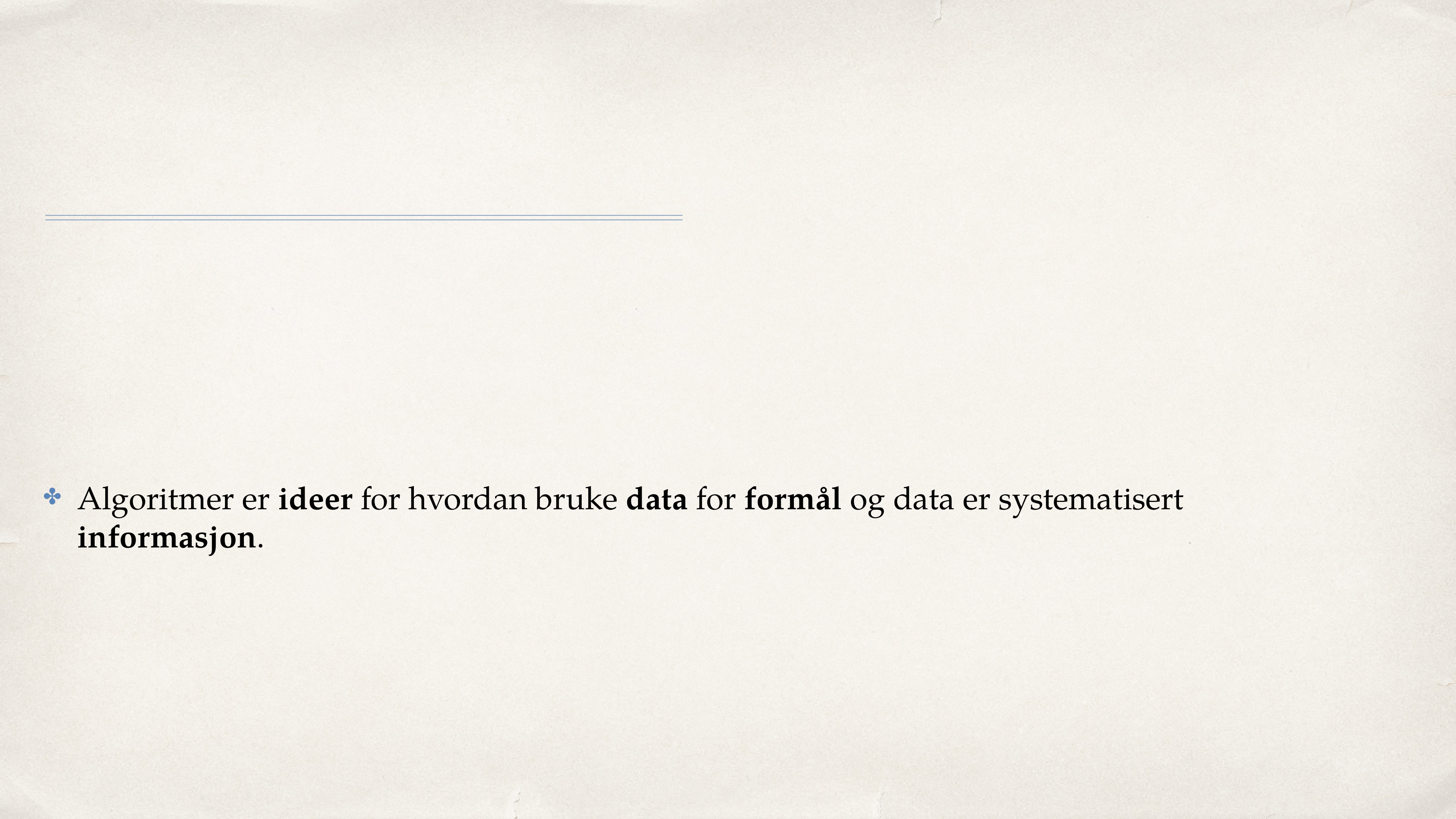

#
Algoritmer er ideer for hvordan bruke data for formål og data er systematisert informasjon.